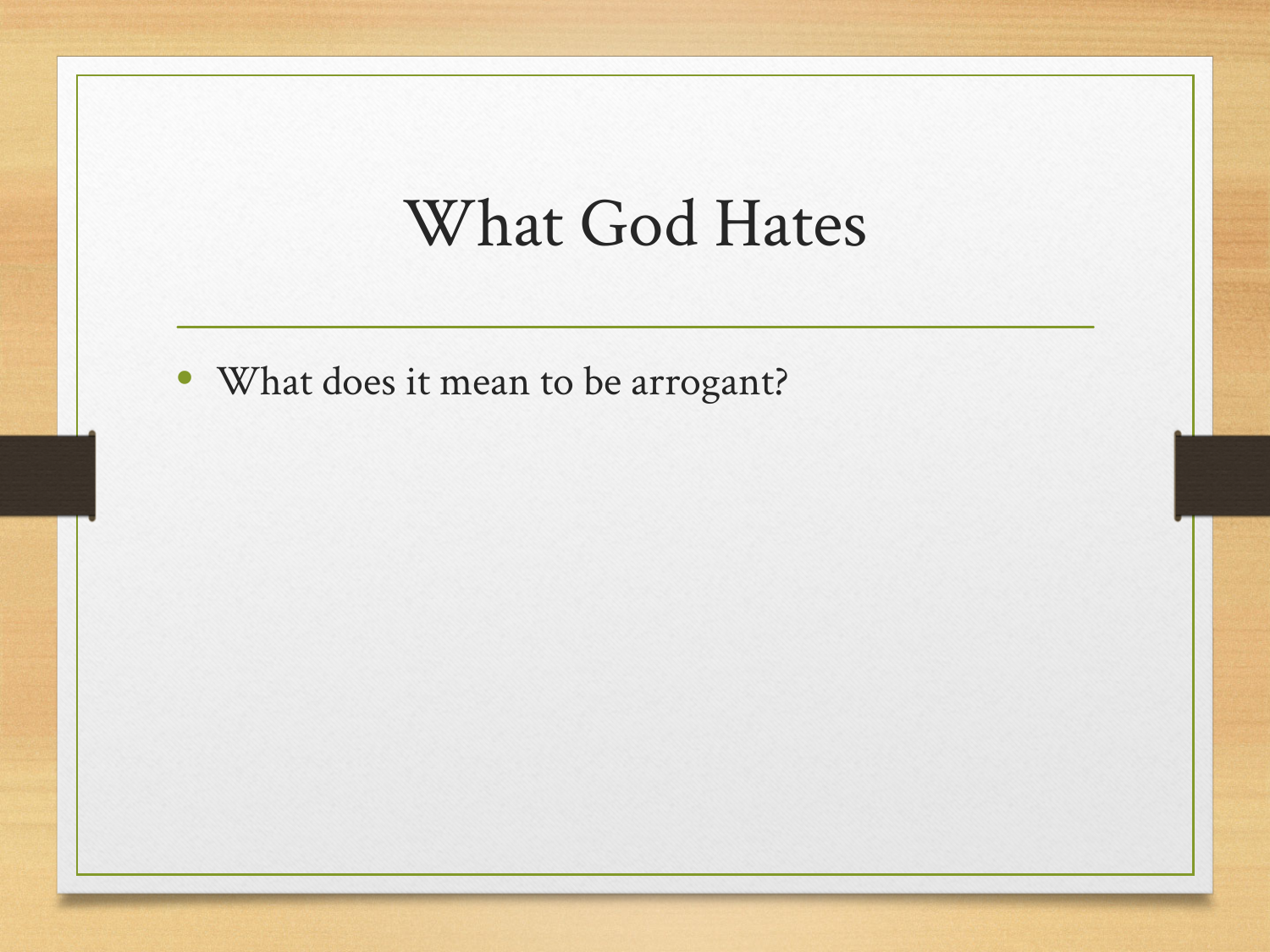

# What God Hates
What does it mean to be arrogant?